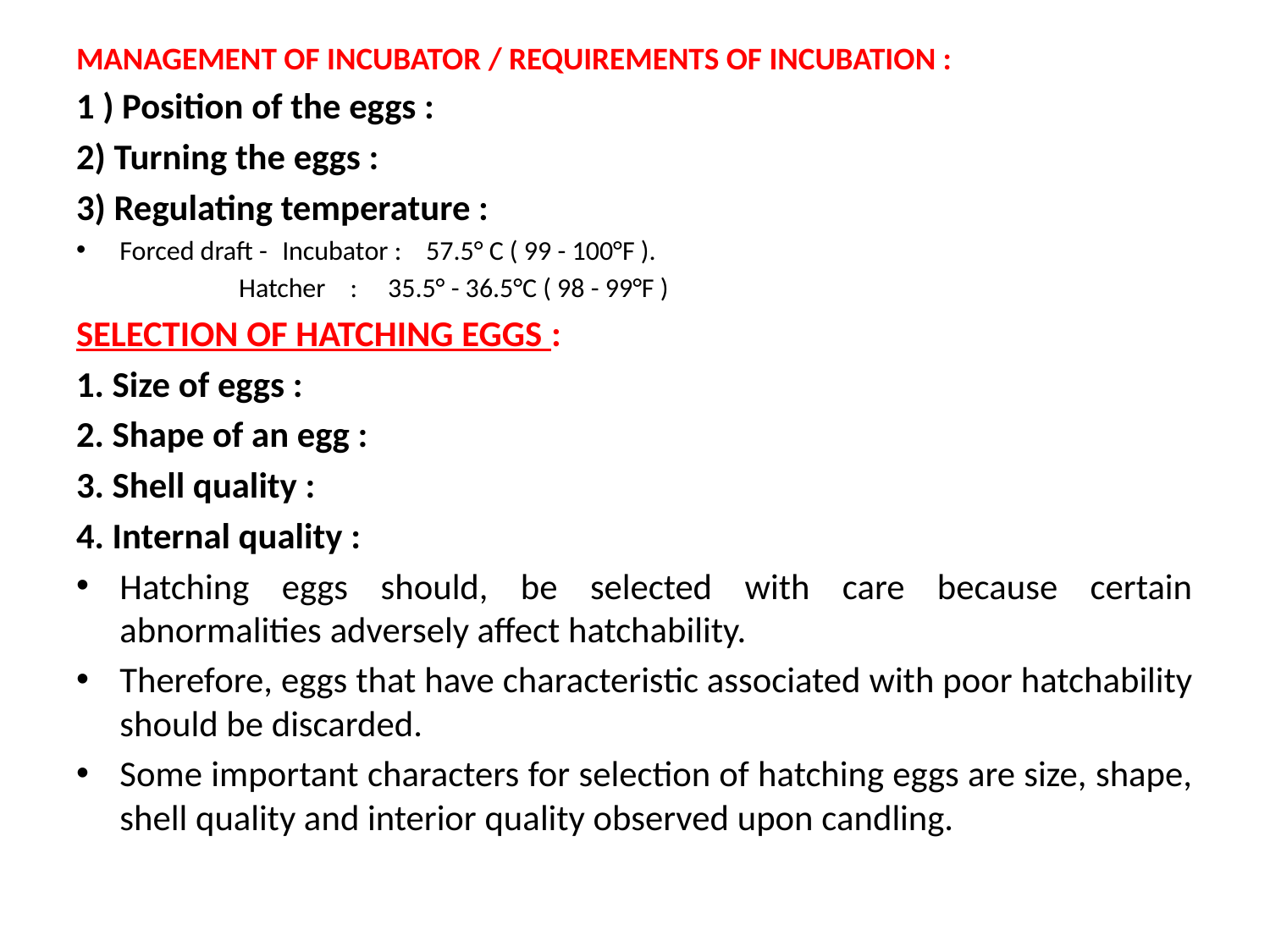

MANAGEMENT OF INCUBATOR / REQUIREMENTS OF INCUBATION :
1 ) Position of the eggs :
2) Turning the eggs :
3) Regulating temperature :
Forced draft -	Incubator :    57.5° C ( 99 - 100°F ).
                        	Hatcher    :     35.5° - 36.5°C ( 98 - 99°F )
SELECTION OF HATCHING EGGS :
1. Size of eggs :
2. Shape of an egg :
3. Shell quality :
4. Internal quality :
Hatching eggs should, be selected with care because certain abnormalities adversely affect hatchability.
Therefore, eggs that have characteristic associated with poor hatchability should be discarded.
Some important characters for selection of hatching eggs are size, shape, shell quality and interior quality observed upon candling.